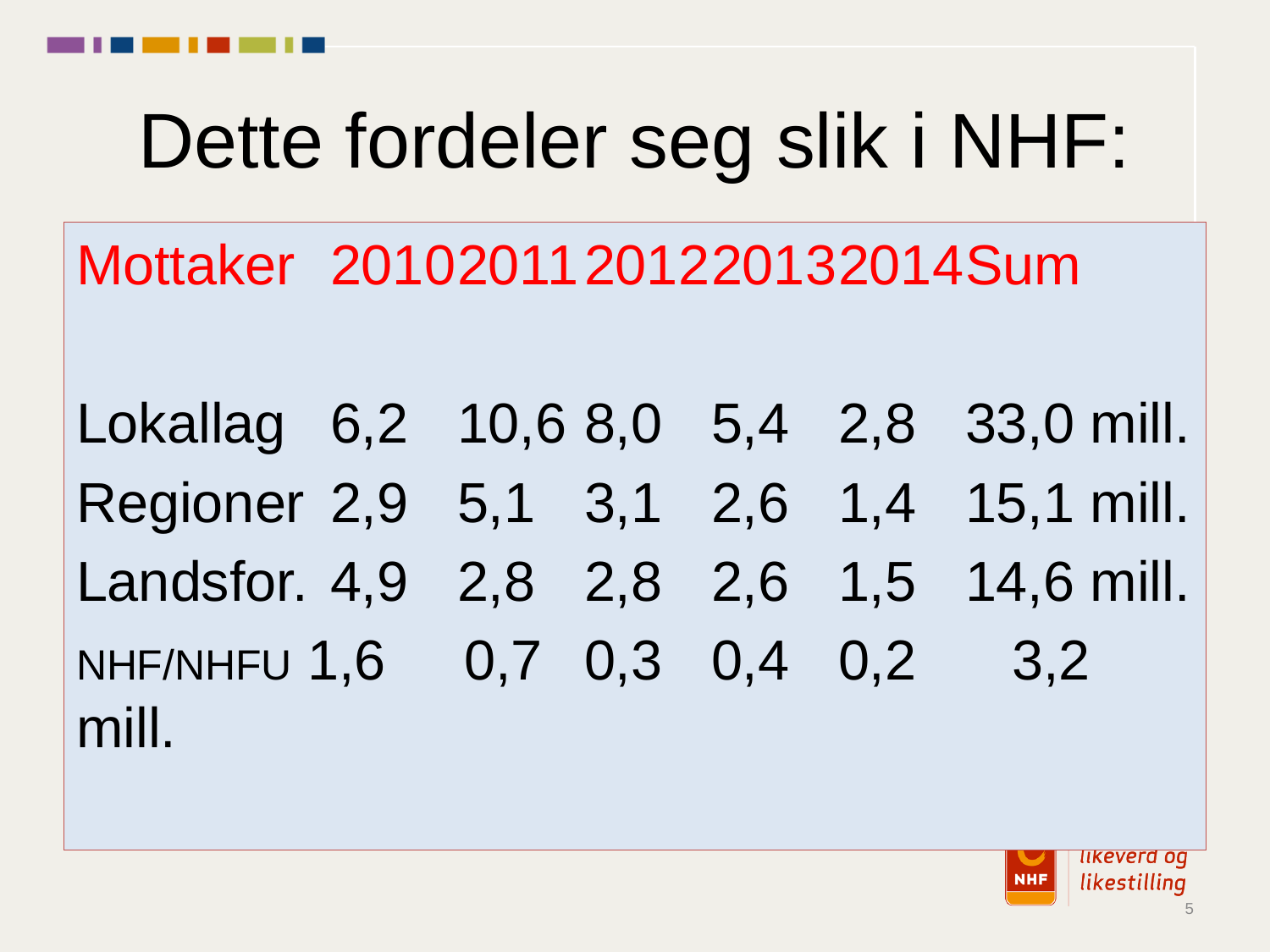

# Dette fordeler seg slik i NHF:
Mottaker	2010	2011	2012	2013	2014	Sum

Lokallag	6,2	10,6	8,0	5,4	2,8  	33,0 mill.
Regioner	2,9	5,1	3,1	2,6	1,4	15,1 mill.
Landsfor.	4,9	2,8	2,8	2,6	1,5	14,6 mill.
NHF/NHFU 1,6     0,7	0,3	0,4	0,2	   3,2 mill.

5